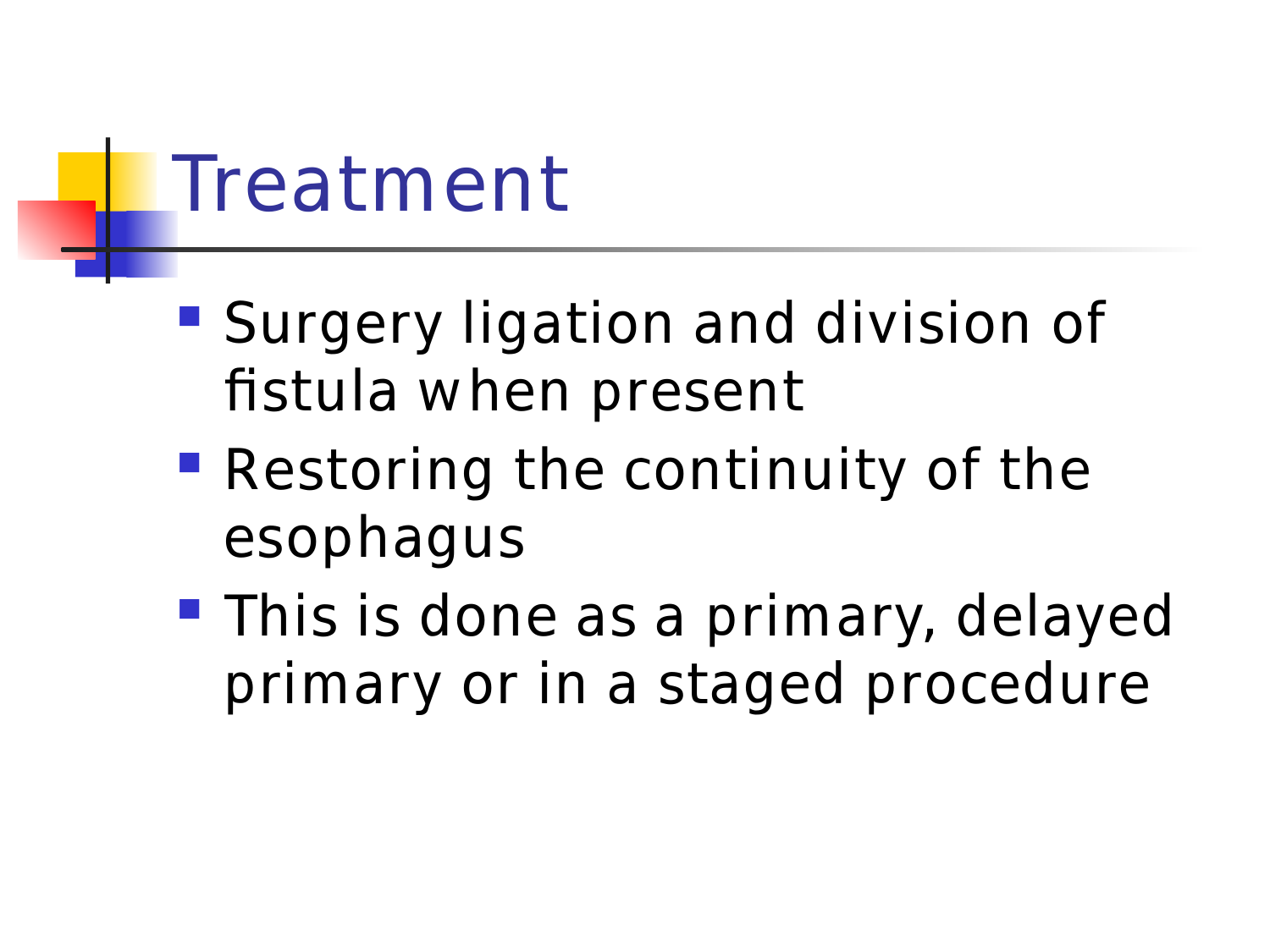

# Treatment
Surgery ligation and division of fistula when present
Restoring the continuity of the esophagus
This is done as a primary, delayed primary or in a staged procedure